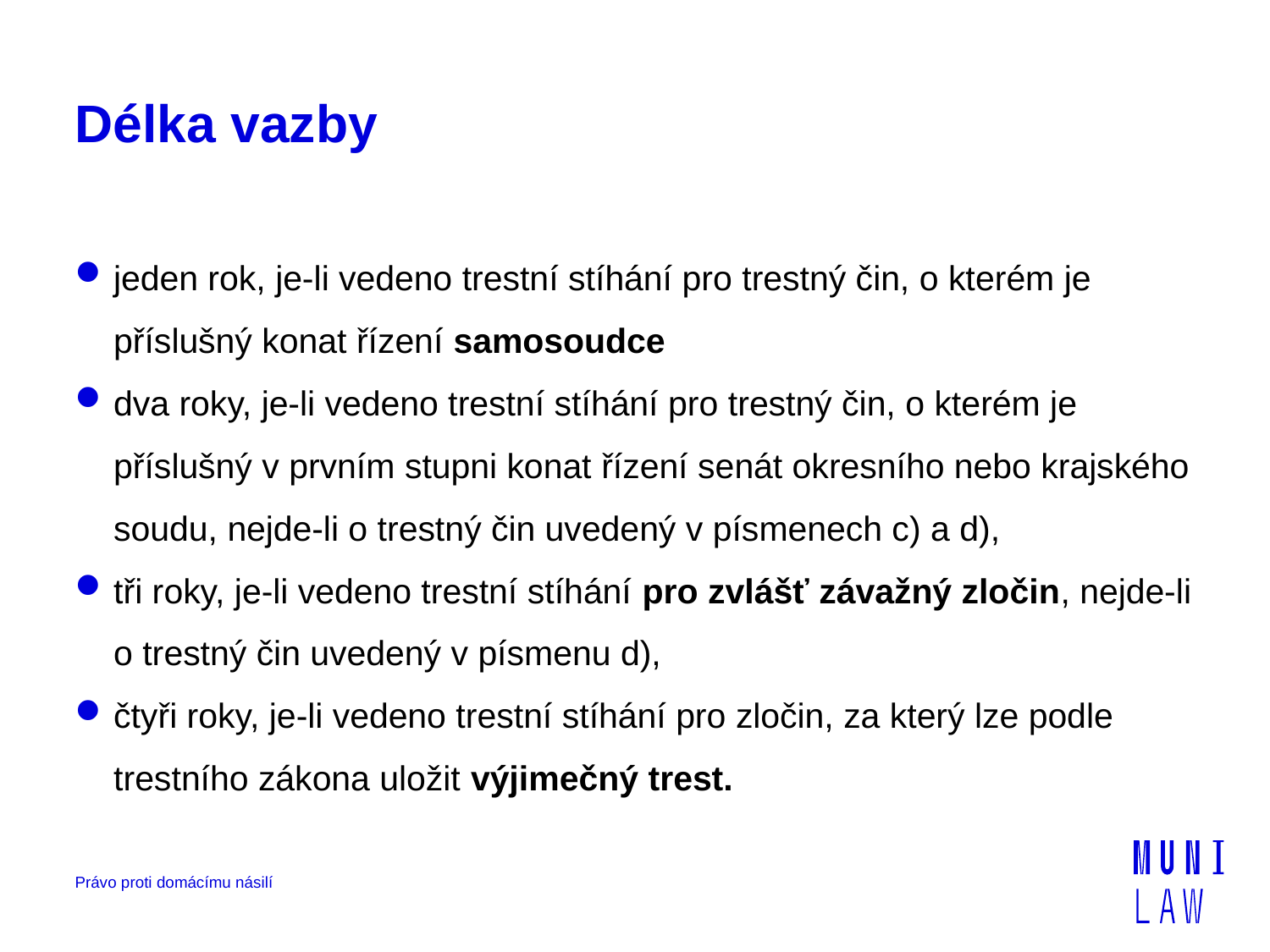

# Délka vazby
jeden rok, je-li vedeno trestní stíhání pro trestný čin, o kterém je příslušný konat řízení samosoudce
dva roky, je-li vedeno trestní stíhání pro trestný čin, o kterém je příslušný v prvním stupni konat řízení senát okresního nebo krajského soudu, nejde-li o trestný čin uvedený v písmenech c) a d),
tři roky, je-li vedeno trestní stíhání pro zvlášť závažný zločin, nejde-li o trestný čin uvedený v písmenu d),
čtyři roky, je-li vedeno trestní stíhání pro zločin, za který lze podle trestního zákona uložit výjimečný trest.
Právo proti domácímu násilí